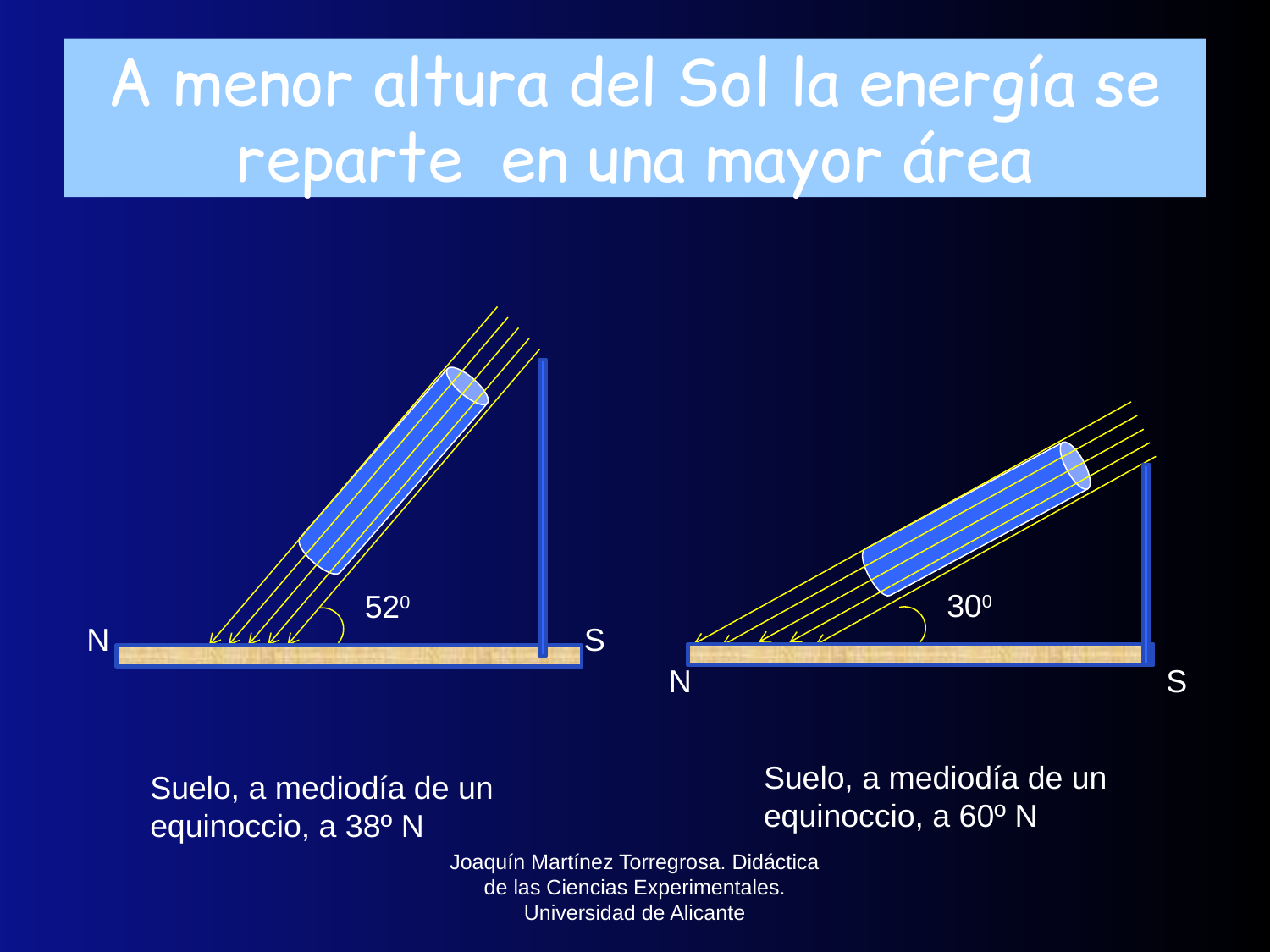

# A menor altura del Sol la energía se reparte  en una mayor área

N
S

300

N
S
520

Suelo, a mediodía de un equinoccio, a 60º N
Suelo, a mediodía de un equinoccio, a 38º N
Joaquín Martínez Torregrosa. Didáctica de las Ciencias Experimentales. Universidad de Alicante